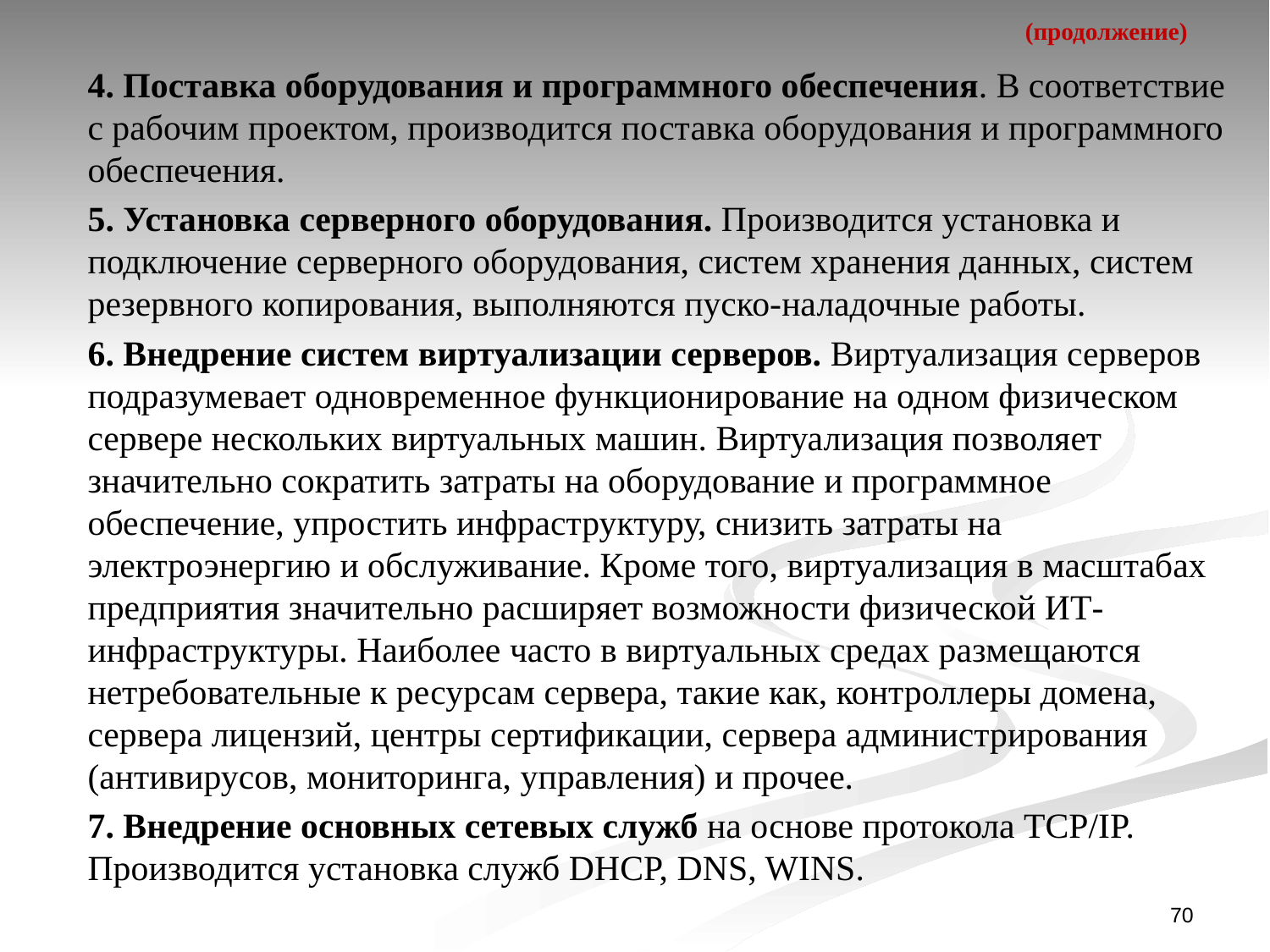

# (продолжение)
4. Поставка оборудования и программного обеспечения. В соответствие с рабочим проектом, производится поставка оборудования и программного обеспечения.
5. Установка серверного оборудования. Производится установка и подключение серверного оборудования, систем хранения данных, систем резервного копирования, выполняются пуско-наладочные работы.
6. Внедрение систем виртуализации серверов. Виртуализация серверов подразумевает одновременное функционирование на одном физическом сервере нескольких виртуальных машин. Виртуализация позволяет значительно сократить затраты на оборудование и программное обеспечение, упростить инфраструктуру, снизить затраты на электроэнергию и обслуживание. Кроме того, виртуализация в масштабах предприятия значительно расширяет возможности физической ИТ-инфраструктуры. Наиболее часто в виртуальных средах размещаются нетребовательные к ресурсам сервера, такие как, контроллеры домена, сервера лицензий, центры сертификации, сервера администрирования (антивирусов, мониторинга, управления) и прочее.
7. Внедрение основных сетевых служб на основе протокола TCP/IP. Производится установка служб DHCP, DNS, WINS.

70